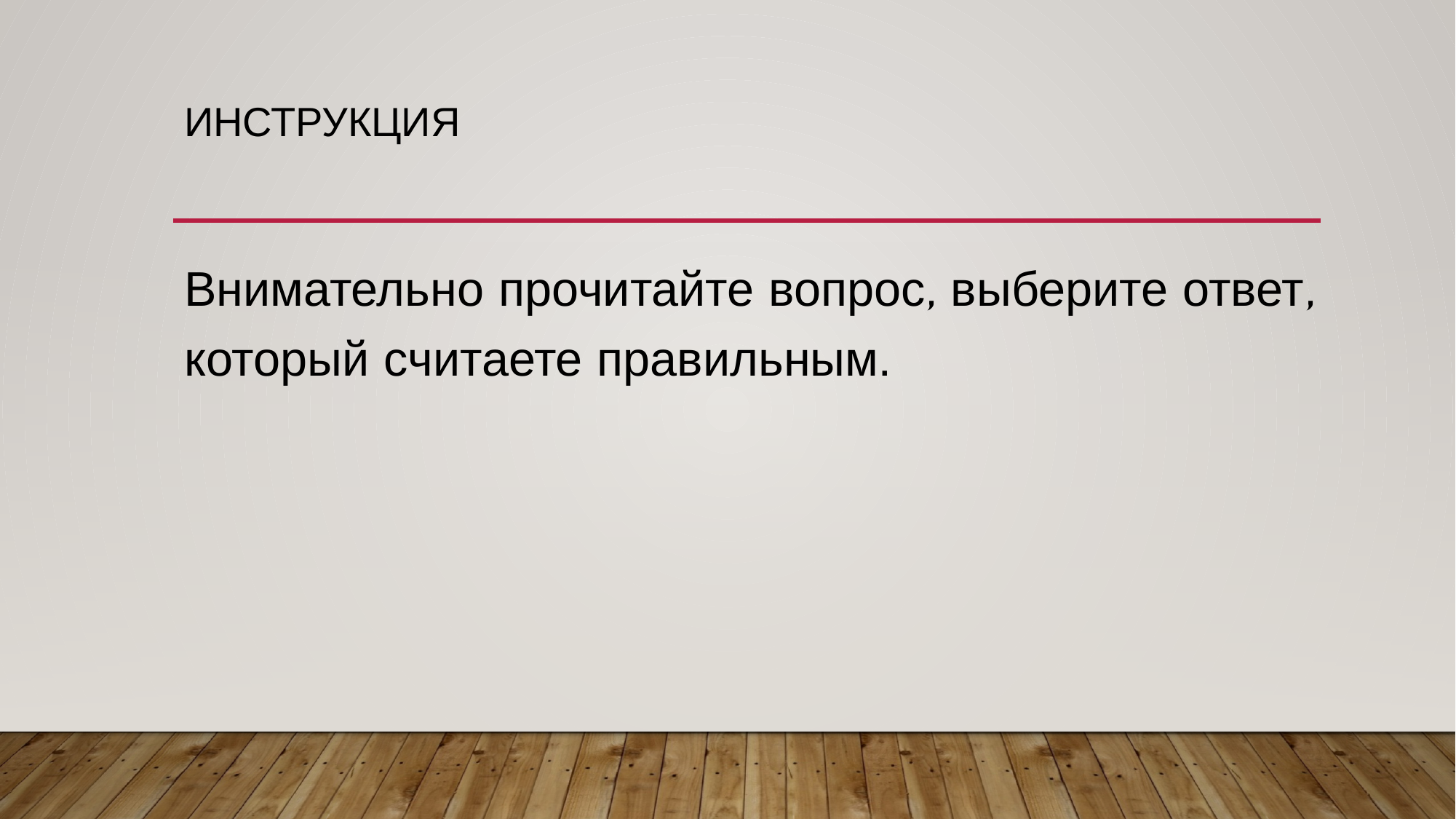

# Инструкция
Внимательно прочитайте вопрос, выберите ответ, который считаете правильным.